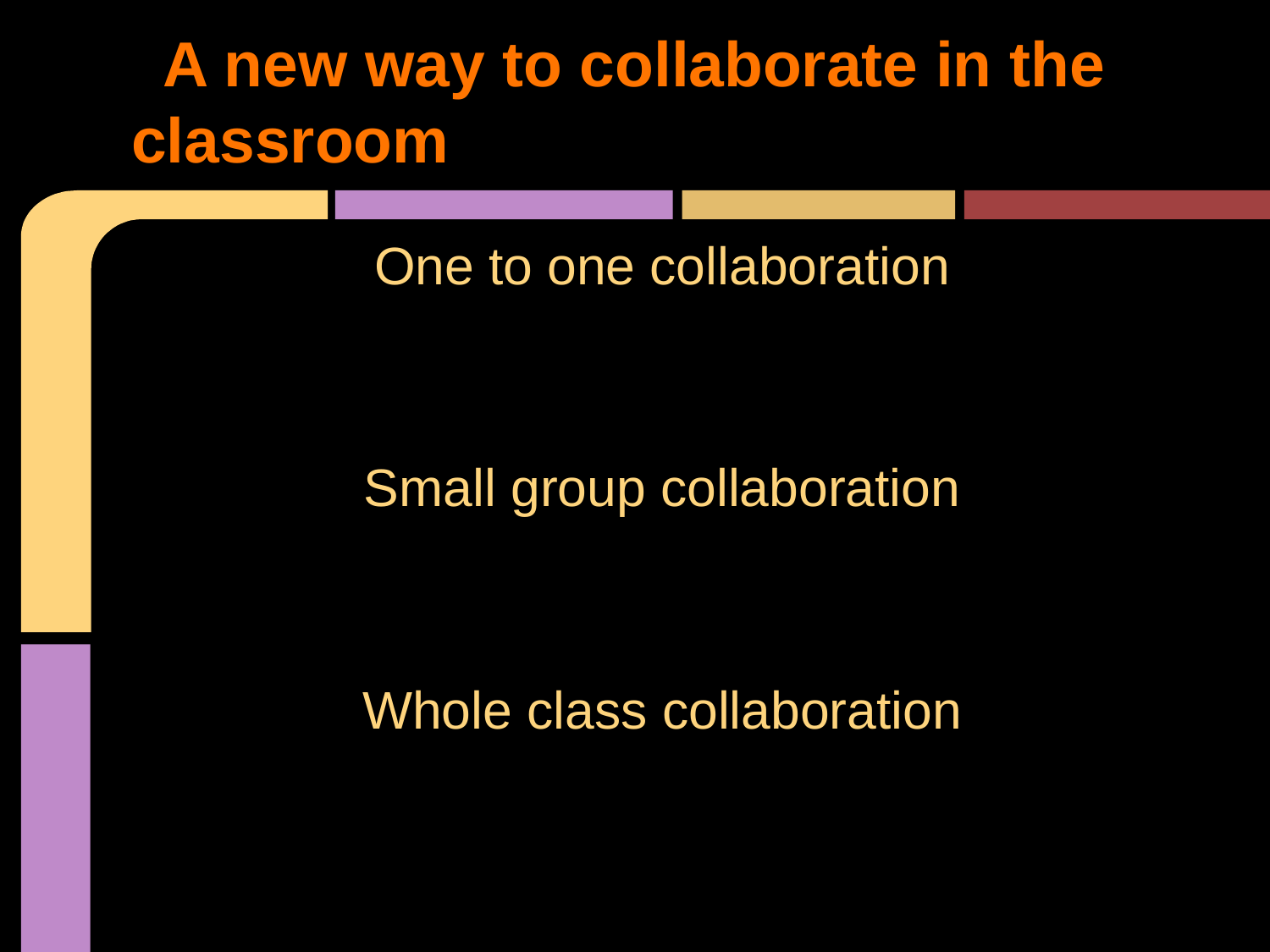

# A new way to collaborate in the classroom
One to one collaboration

Small group collaboration

Whole class collaboration